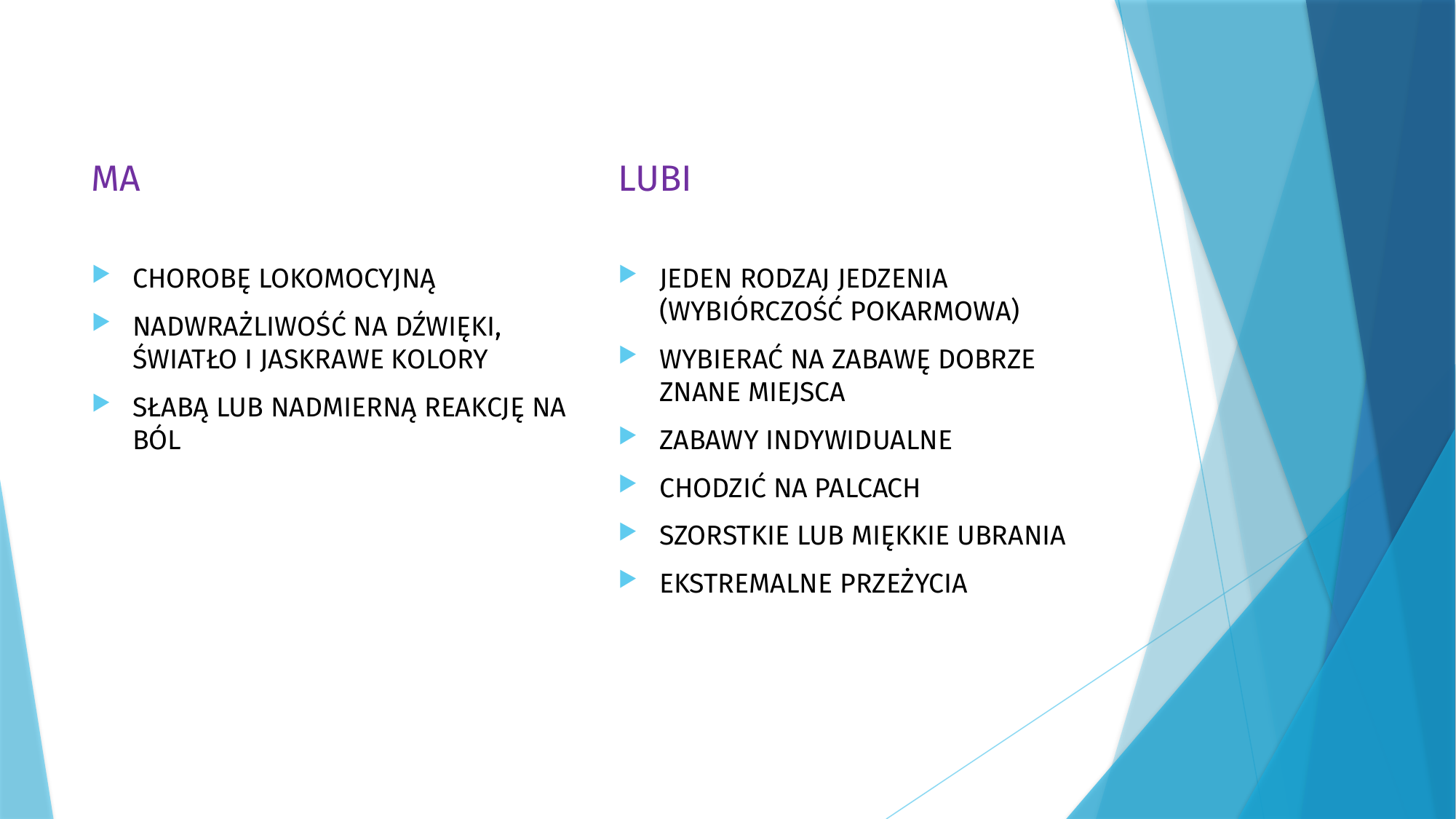

MA
LUBI
CHOROBĘ LOKOMOCYJNĄ
NADWRAŻLIWOŚĆ NA DŹWIĘKI, ŚWIATŁO I JASKRAWE KOLORY
SŁABĄ LUB NADMIERNĄ REAKCJĘ NA BÓL

JEDEN RODZAJ JEDZENIA (WYBIÓRCZOŚĆ POKARMOWA)
WYBIERAĆ NA ZABAWĘ DOBRZE ZNANE MIEJSCA
ZABAWY INDYWIDUALNE
CHODZIĆ NA PALCACH
SZORSTKIE LUB MIĘKKIE UBRANIA
EKSTREMALNE PRZEŻYCIA